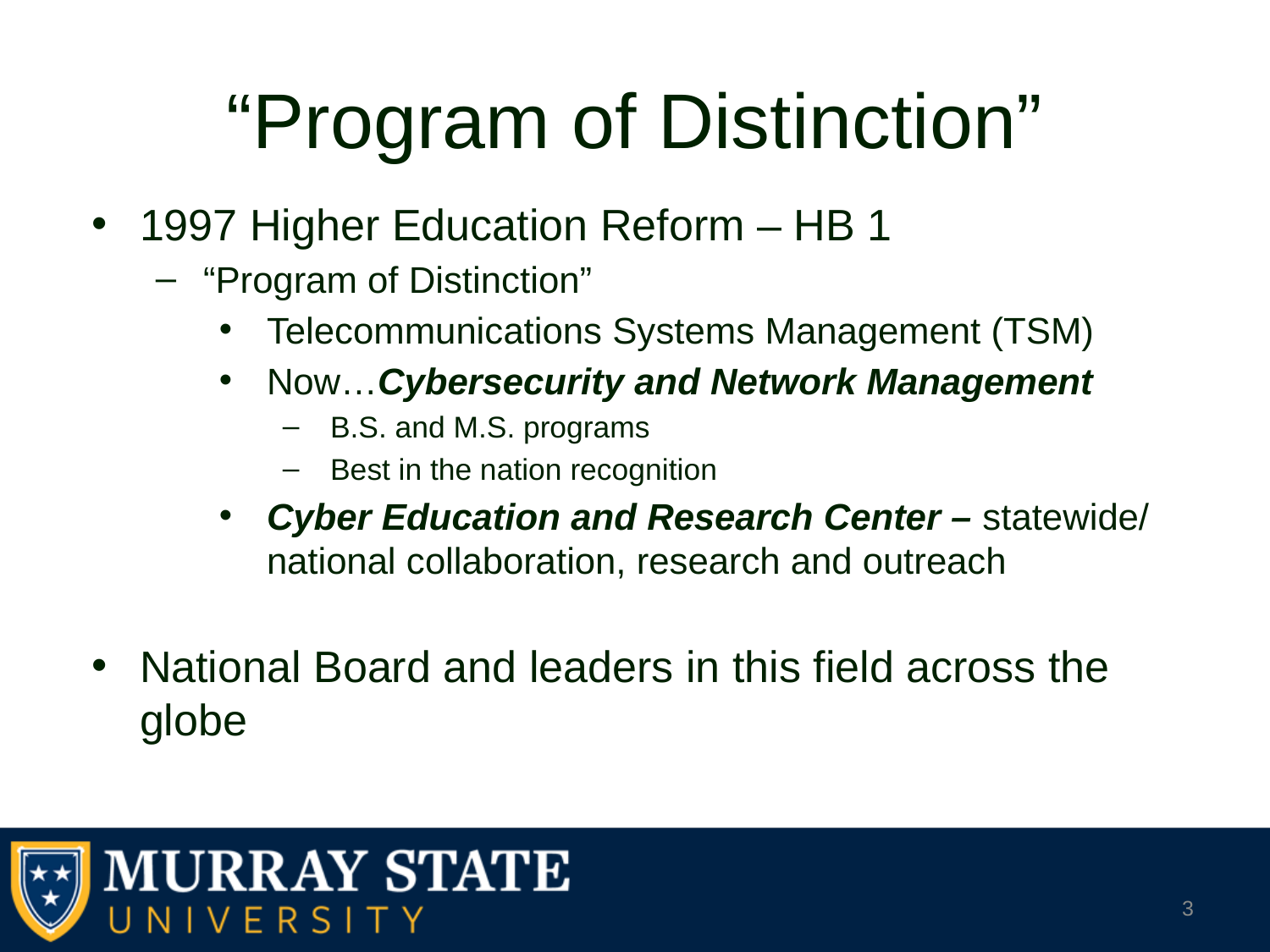

# “Program of Distinction”
1997 Higher Education Reform – HB 1
“Program of Distinction”
Telecommunications Systems Management (TSM)
Now…Cybersecurity and Network Management
B.S. and M.S. programs
Best in the nation recognition
Cyber Education and Research Center – statewide/ national collaboration, research and outreach

National Board and leaders in this field across the globe
3